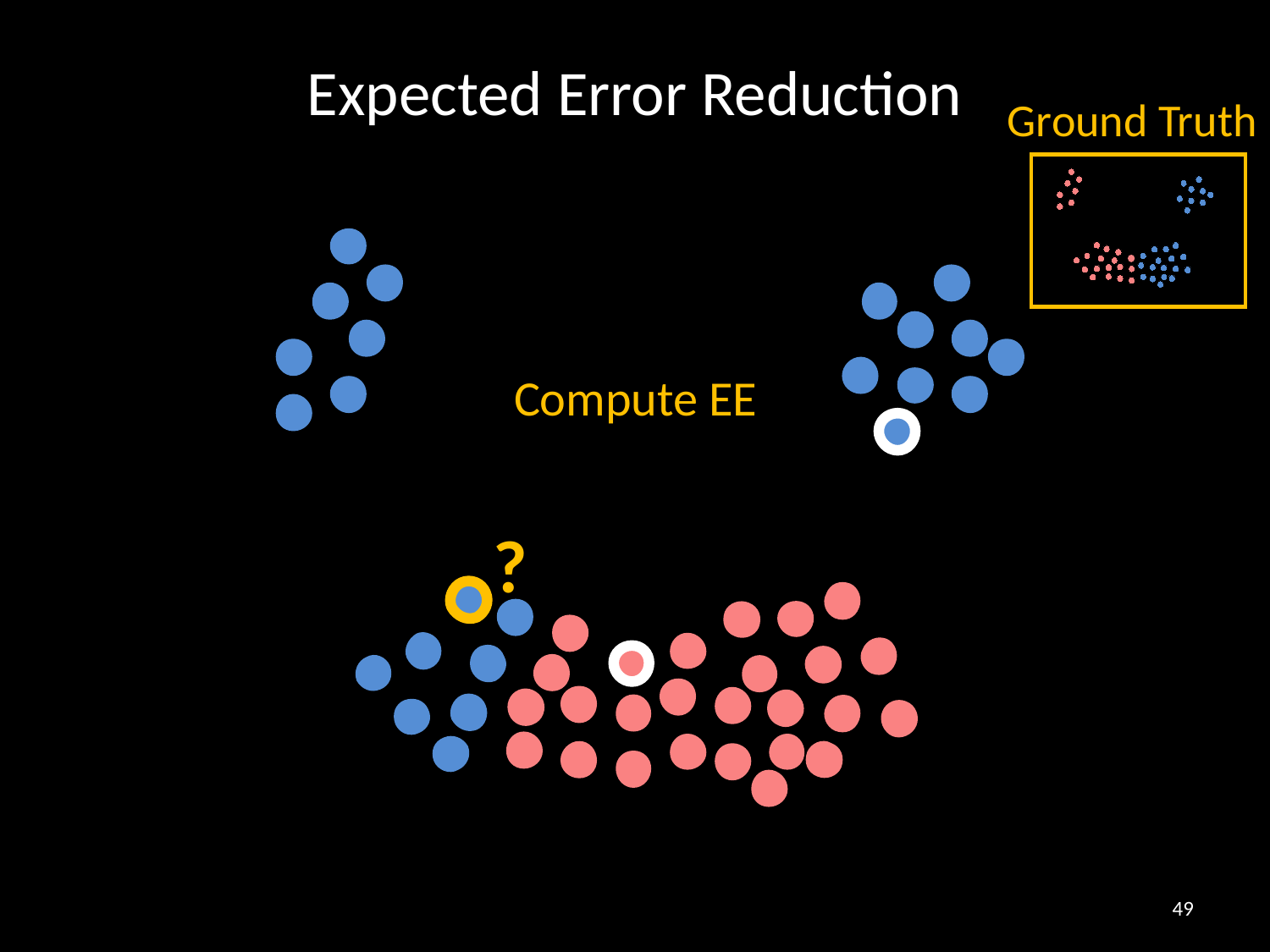

Expected Error Reduction
Ground Truth

Compute EE

?

49